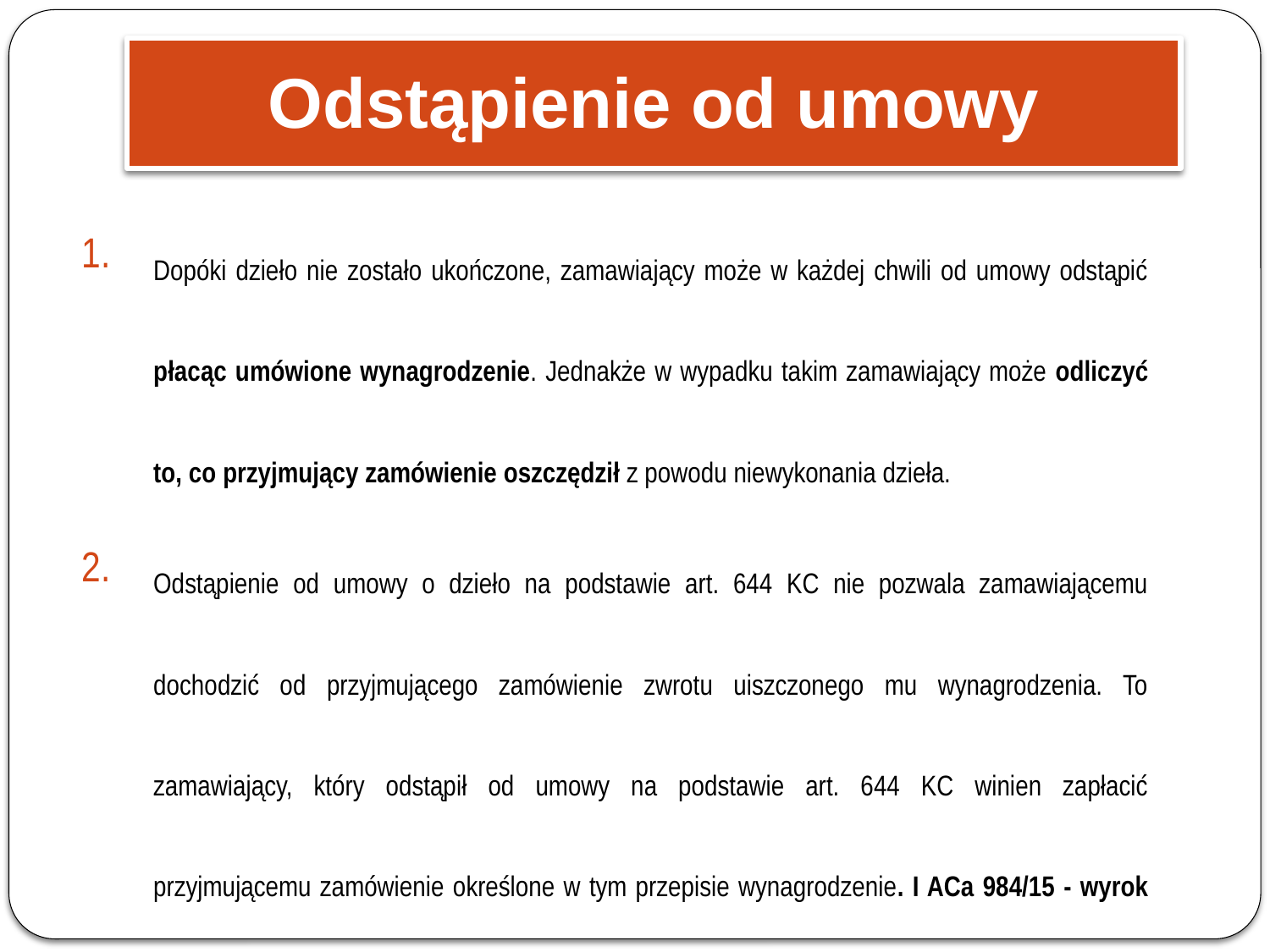

Odstąpienie od umowy
Dopóki dzieło nie zostało ukończone, zamawiający może w każdej chwili od umowy odstąpić płacąc umówione wynagrodzenie. Jednakże w wypadku takim zamawiający może odliczyć to, co przyjmujący zamówienie oszczędził z powodu niewykonania dzieła.
Odstąpienie od umowy o dzieło na podstawie art. 644 KC nie pozwala zamawiającemu dochodzić od przyjmującego zamówienie zwrotu uiszczonego mu wynagrodzenia. To zamawiający, który odstąpił od umowy na podstawie art. 644 KC winien zapłacić przyjmującemu zamówienie określone w tym przepisie wynagrodzenie. I ACa 984/15 - wyrok SA Szczecin z dnia 17-03-2016